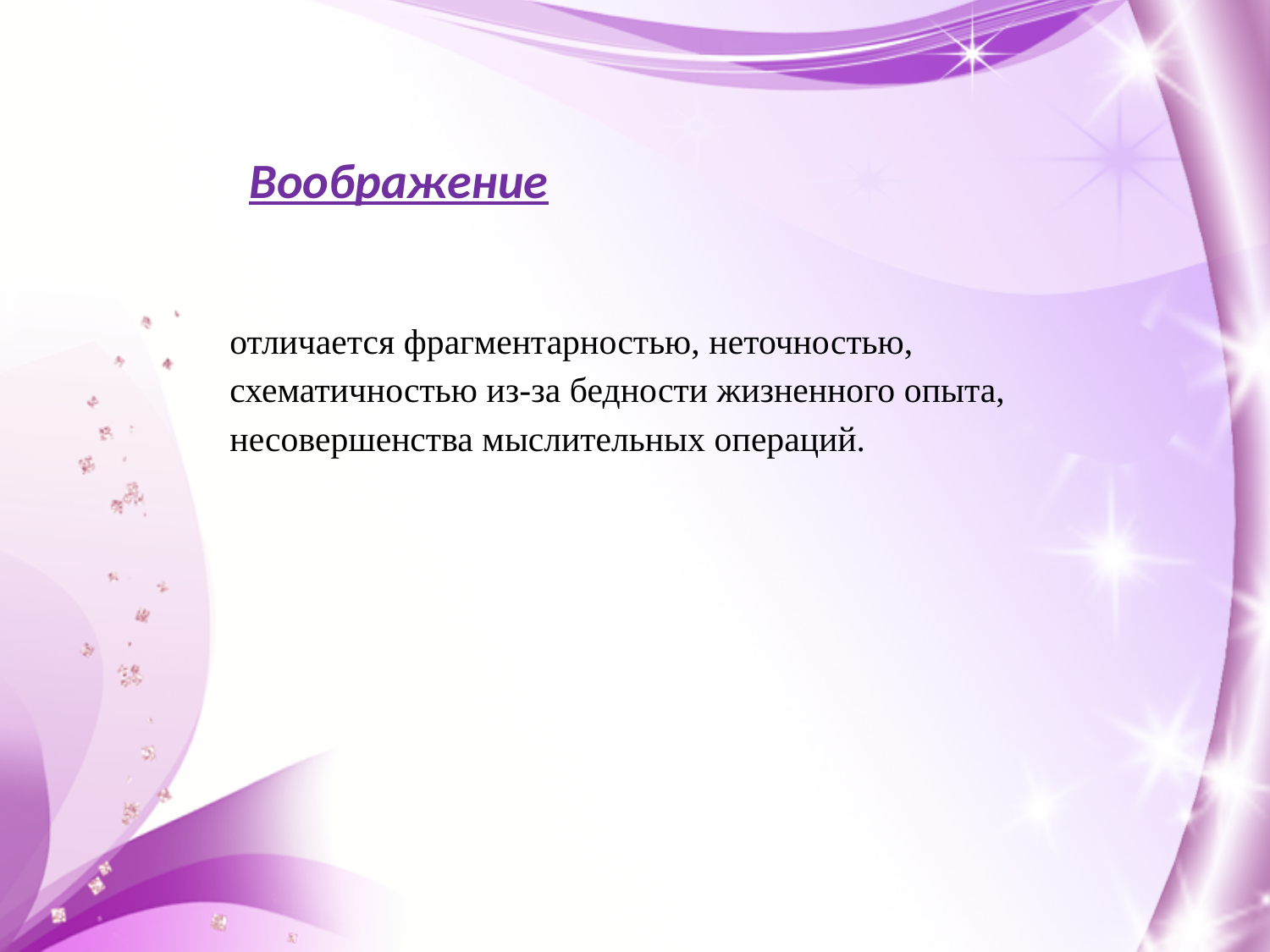

Воображение
отличается фрагментарностью, неточностью, схематичностью из-за бедности жизненного опыта, несовершенства мыслительных операций.